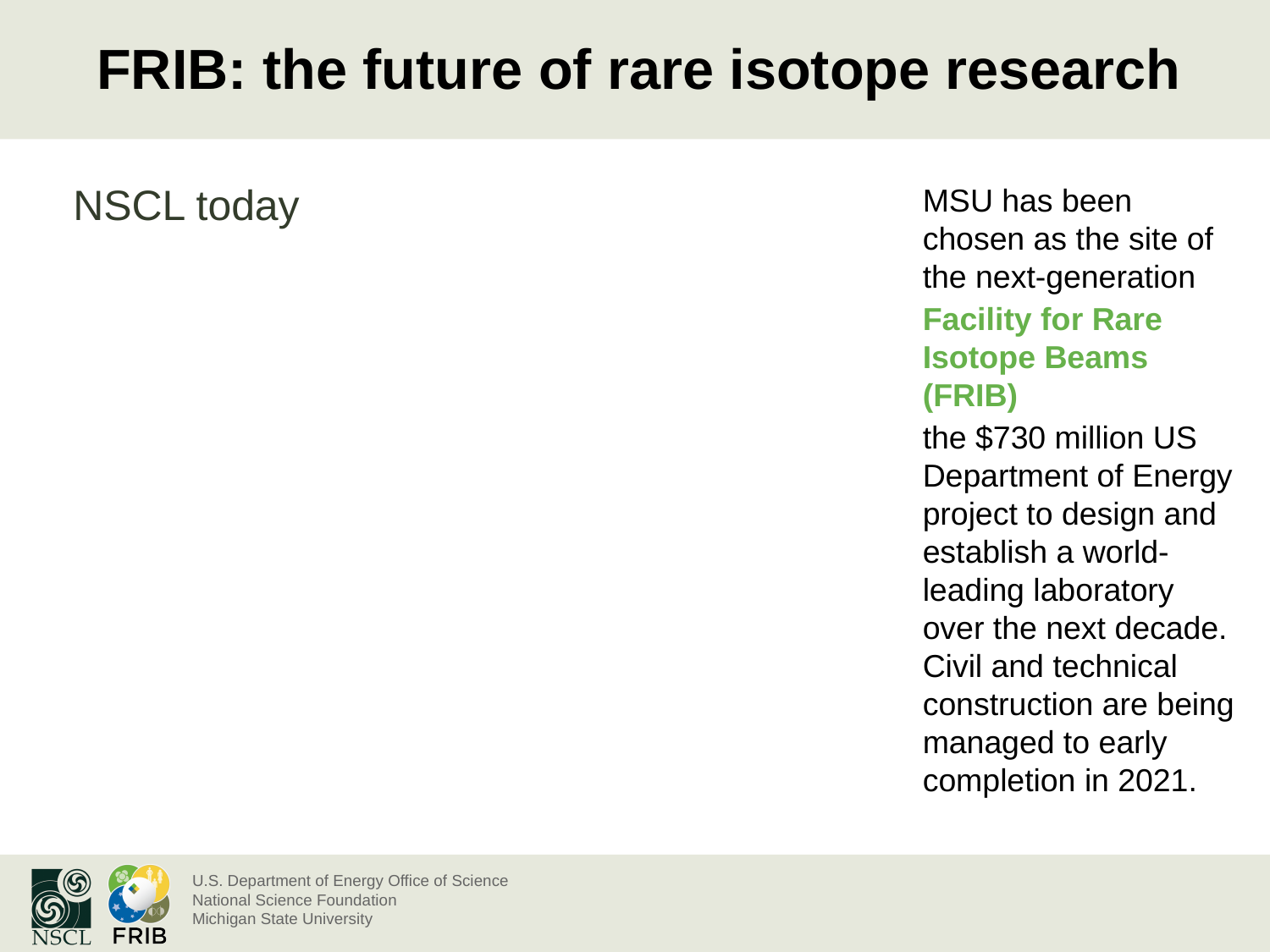

FRIB: the future of rare isotope research
NSCL today
MSU has been chosen as the site of the next-generation
Facility for Rare Isotope Beams (FRIB)
the $730 million US Department of Energy project to design and establish a world-leading laboratory over the next decade. Civil and technical construction are being managed to early completion in 2021.